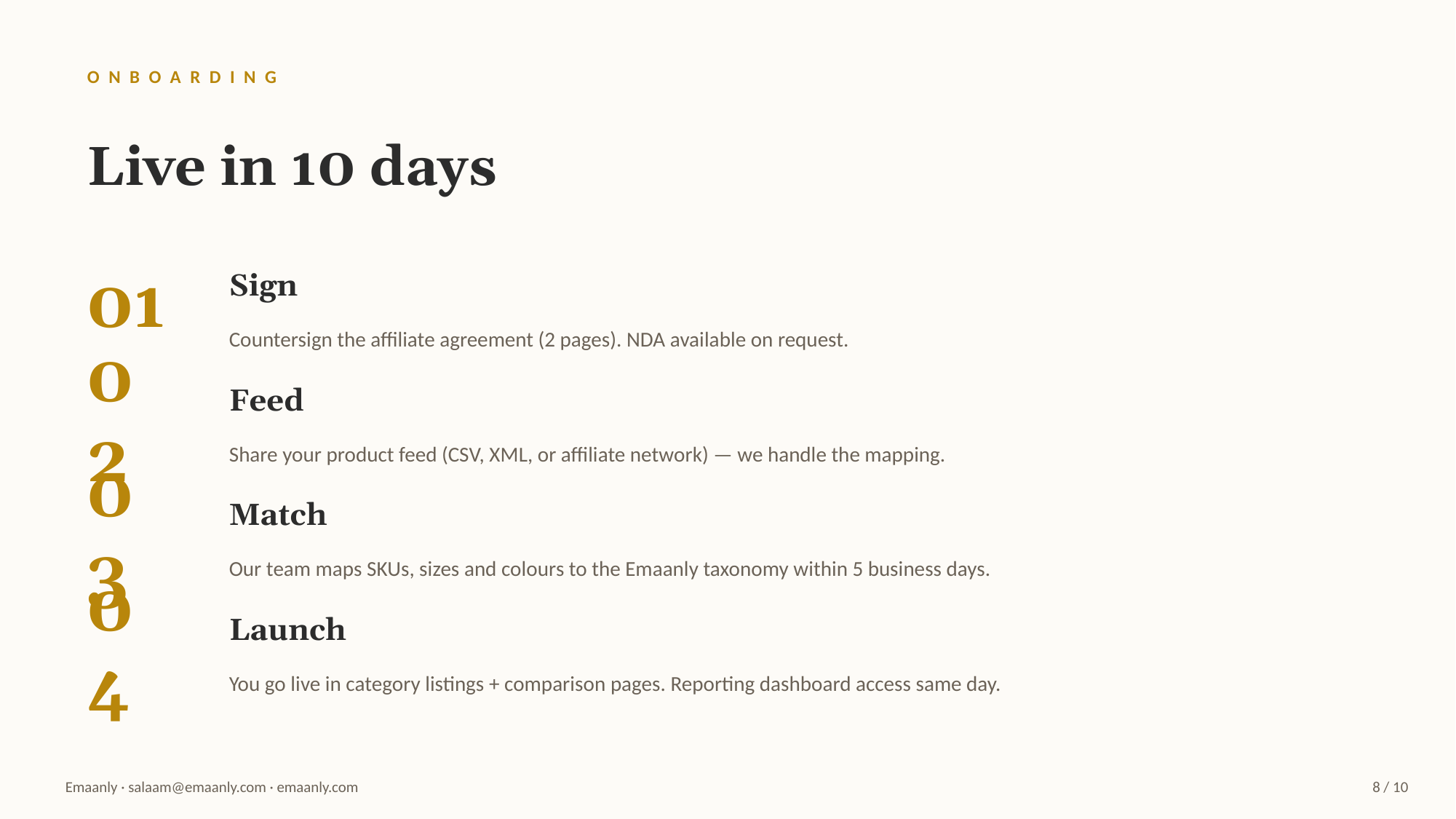

ONBOARDING
Live in 10 days
01
Sign
Countersign the affiliate agreement (2 pages). NDA available on request.
02
Feed
Share your product feed (CSV, XML, or affiliate network) — we handle the mapping.
03
Match
Our team maps SKUs, sizes and colours to the Emaanly taxonomy within 5 business days.
04
Launch
You go live in category listings + comparison pages. Reporting dashboard access same day.
Emaanly · salaam@emaanly.com · emaanly.com
8 / 10